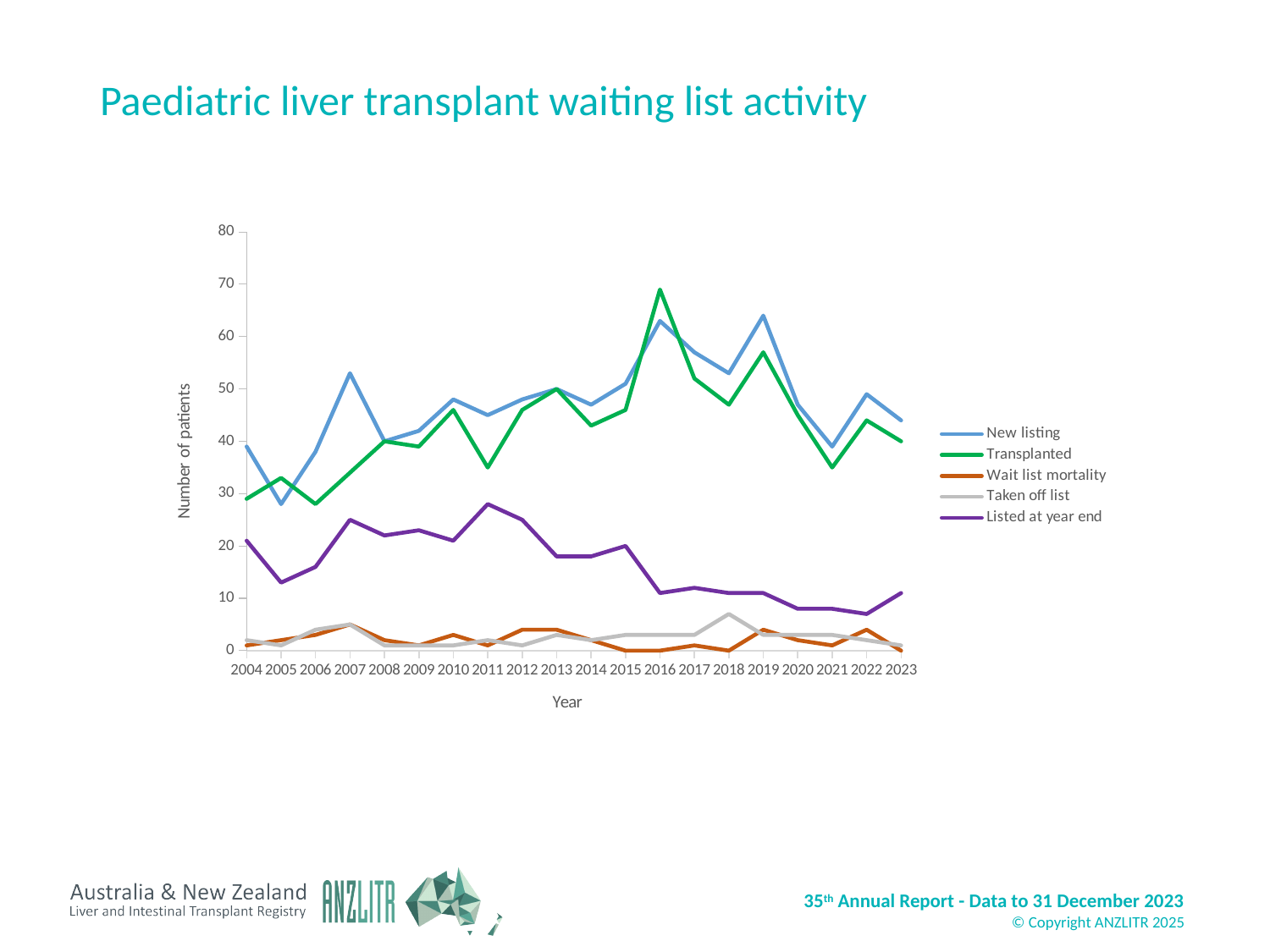

# Paediatric liver transplant waiting list activity

### Chart

| Category | New listing | Transplanted | Wait list mortality | Taken off list | Listed at year end |
|---|---|---|---|---|---|
| 2004 | 39.0 | 29.0 | 1.0 | 2.0 | 21.0 |
| 2005 | 28.0 | 33.0 | 2.0 | 1.0 | 13.0 |
| 2006 | 38.0 | 28.0 | 3.0 | 4.0 | 16.0 |
| 2007 | 53.0 | 34.0 | 5.0 | 5.0 | 25.0 |
| 2008 | 40.0 | 40.0 | 2.0 | 1.0 | 22.0 |
| 2009 | 42.0 | 39.0 | 1.0 | 1.0 | 23.0 |
| 2010 | 48.0 | 46.0 | 3.0 | 1.0 | 21.0 |
| 2011 | 45.0 | 35.0 | 1.0 | 2.0 | 28.0 |
| 2012 | 48.0 | 46.0 | 4.0 | 1.0 | 25.0 |
| 2013 | 50.0 | 50.0 | 4.0 | 3.0 | 18.0 |
| 2014 | 47.0 | 43.0 | 2.0 | 2.0 | 18.0 |
| 2015 | 51.0 | 46.0 | 0.0 | 3.0 | 20.0 |
| 2016 | 63.0 | 69.0 | 0.0 | 3.0 | 11.0 |
| 2017 | 57.0 | 52.0 | 1.0 | 3.0 | 12.0 |
| 2018 | 53.0 | 47.0 | 0.0 | 7.0 | 11.0 |
| 2019 | 64.0 | 57.0 | 4.0 | 3.0 | 11.0 |
| 2020 | 47.0 | 45.0 | 2.0 | 3.0 | 8.0 |
| 2021 | 39.0 | 35.0 | 1.0 | 3.0 | 8.0 |
| 2022 | 49.0 | 44.0 | 4.0 | 2.0 | 7.0 |
| 2023 | 44.0 | 40.0 | 0.0 | 1.0 | 11.0 |